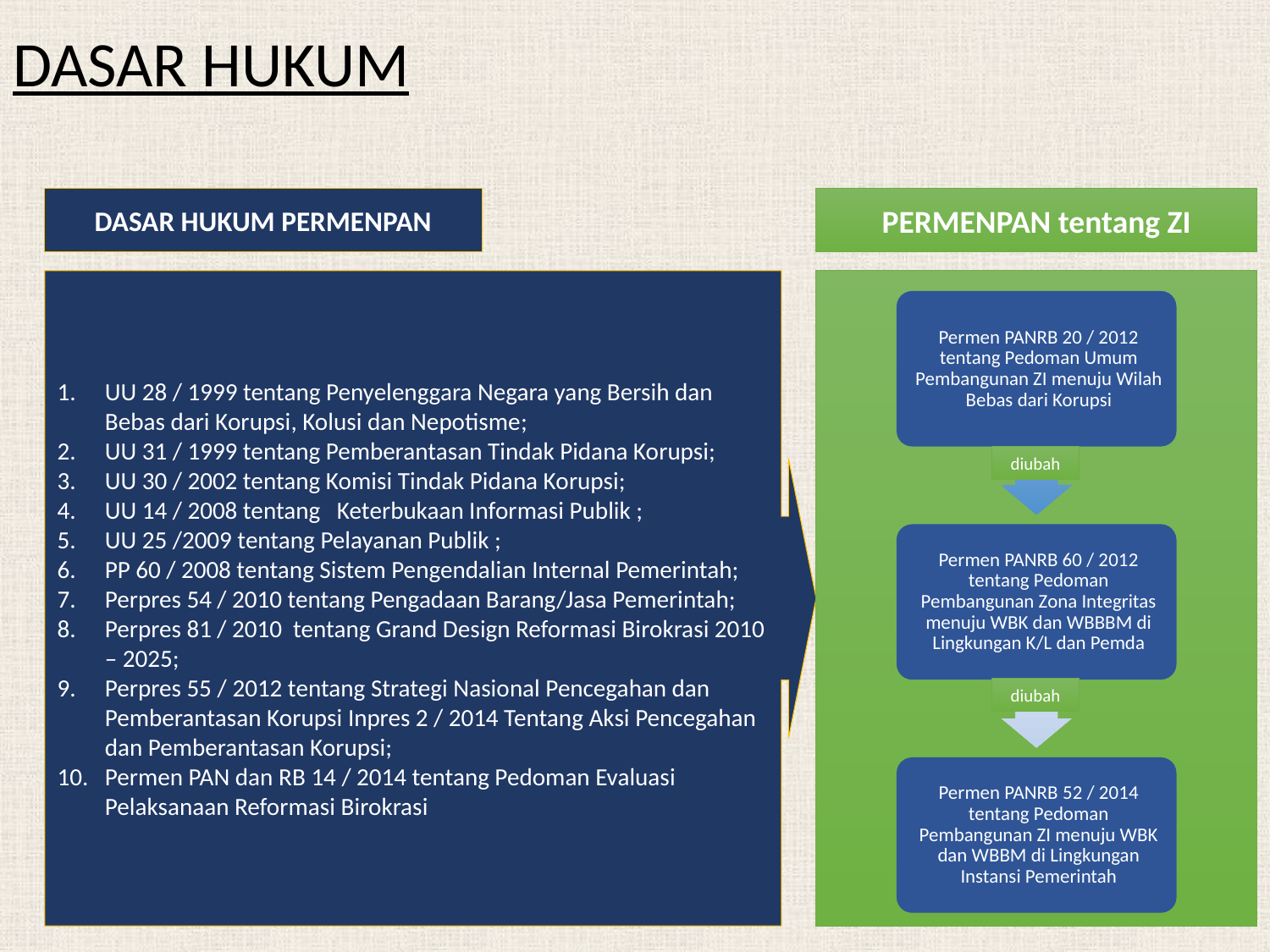

# DASAR HUKUM
DASAR HUKUM PERMENPAN
PERMENPAN tentang ZI
UU 28 / 1999 tentang Penyelenggara Negara yang Bersih dan Bebas dari Korupsi, Kolusi dan Nepotisme;
UU 31 / 1999 tentang Pemberantasan Tindak Pidana Korupsi;
UU 30 / 2002 tentang Komisi Tindak Pidana Korupsi;
UU 14 / 2008 tentang   Keterbukaan Informasi Publik ;
UU 25 /2009 tentang Pelayanan Publik ;
PP 60 / 2008 tentang Sistem Pengendalian Internal Pemerintah;
Perpres 54 / 2010 tentang Pengadaan Barang/Jasa Pemerintah;
Perpres 81 / 2010  tentang Grand Design Reformasi Birokrasi 2010 – 2025;
Perpres 55 / 2012 tentang Strategi Nasional Pencegahan dan Pemberantasan Korupsi Inpres 2 / 2014 Tentang Aksi Pencegahan dan Pemberantasan Korupsi;
Permen PAN dan RB 14 / 2014 tentang Pedoman Evaluasi Pelaksanaan Reformasi Birokrasi

Permen PANRB 20 / 2012 tentang Pedoman Umum Pembangunan ZI menuju Wilah Bebas dari Korupsi

Permen PANRB 60 / 2012 tentang Pedoman Pembangunan Zona Integritas menuju WBK dan WBBBM di Lingkungan K/L dan Pemda

Permen PANRB 52 / 2014 tentang Pedoman Pembangunan ZI menuju WBK dan WBBM di Lingkungan Instansi Pemerintah
diubah
diubah
4